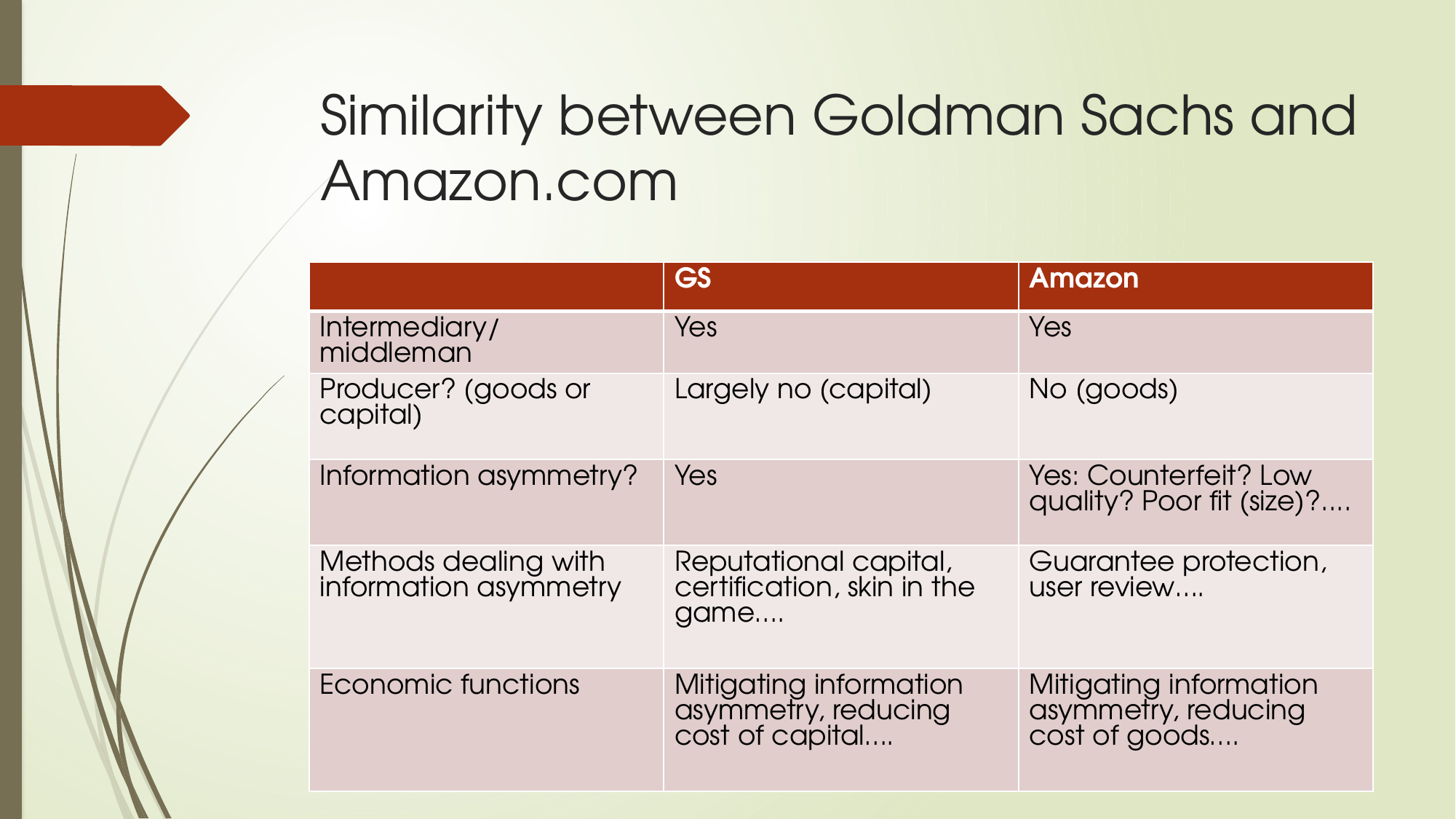

# Similarity between Goldman Sachs and Amazon.com
|  | GS | Amazon |
| --- | --- | --- |
| Intermediary/middleman | Yes | Yes |
| Producer? (goods or capital) | Largely no (capital) | No (goods) |
| Information asymmetry? | Yes | Yes: Counterfeit? Low quality? Poor fit (size)?.... |
| Methods dealing with information asymmetry | Reputational capital, certification, skin in the game…. | Guarantee protection, user review…. |
| Economic functions | Mitigating information asymmetry, reducing cost of capital…. | Mitigating information asymmetry, reducing cost of goods…. |